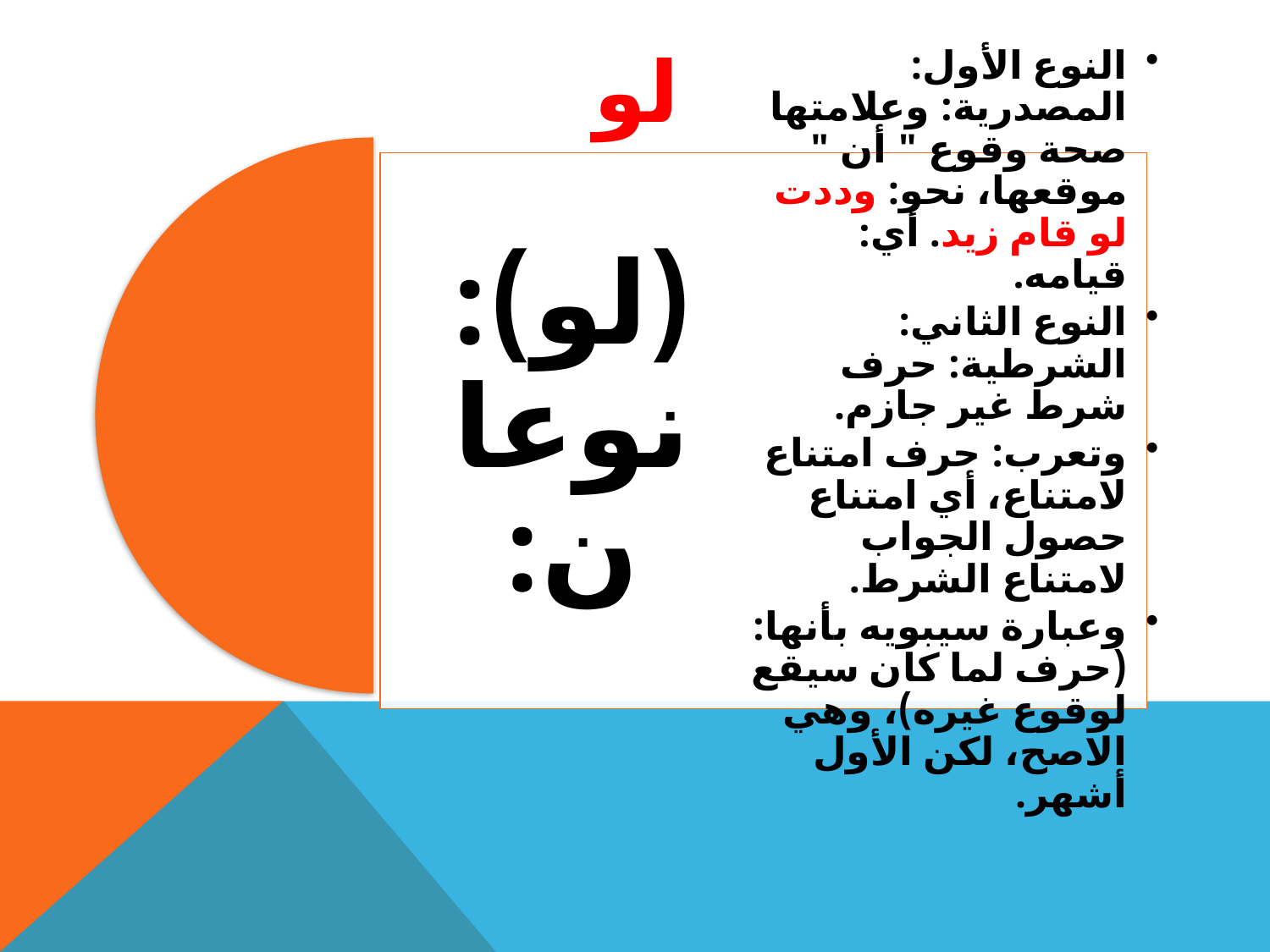

# لو
(لو): نوعان:
النوع الأول: المصدرية: وعلامتها صحة وقوع " أن " موقعها، نحو: وددت لو قام زيد. أي: قيامه.
النوع الثاني: الشرطية: حرف شرط غير جازم.
وتعرب: حرف امتناع لامتناع، أي امتناع حصول الجواب لامتناع الشرط.
وعبارة سيبويه بأنها: (حرف لما كان سيقع لوقوع غيره)، وهي الاصح، لكن الأول أشهر.